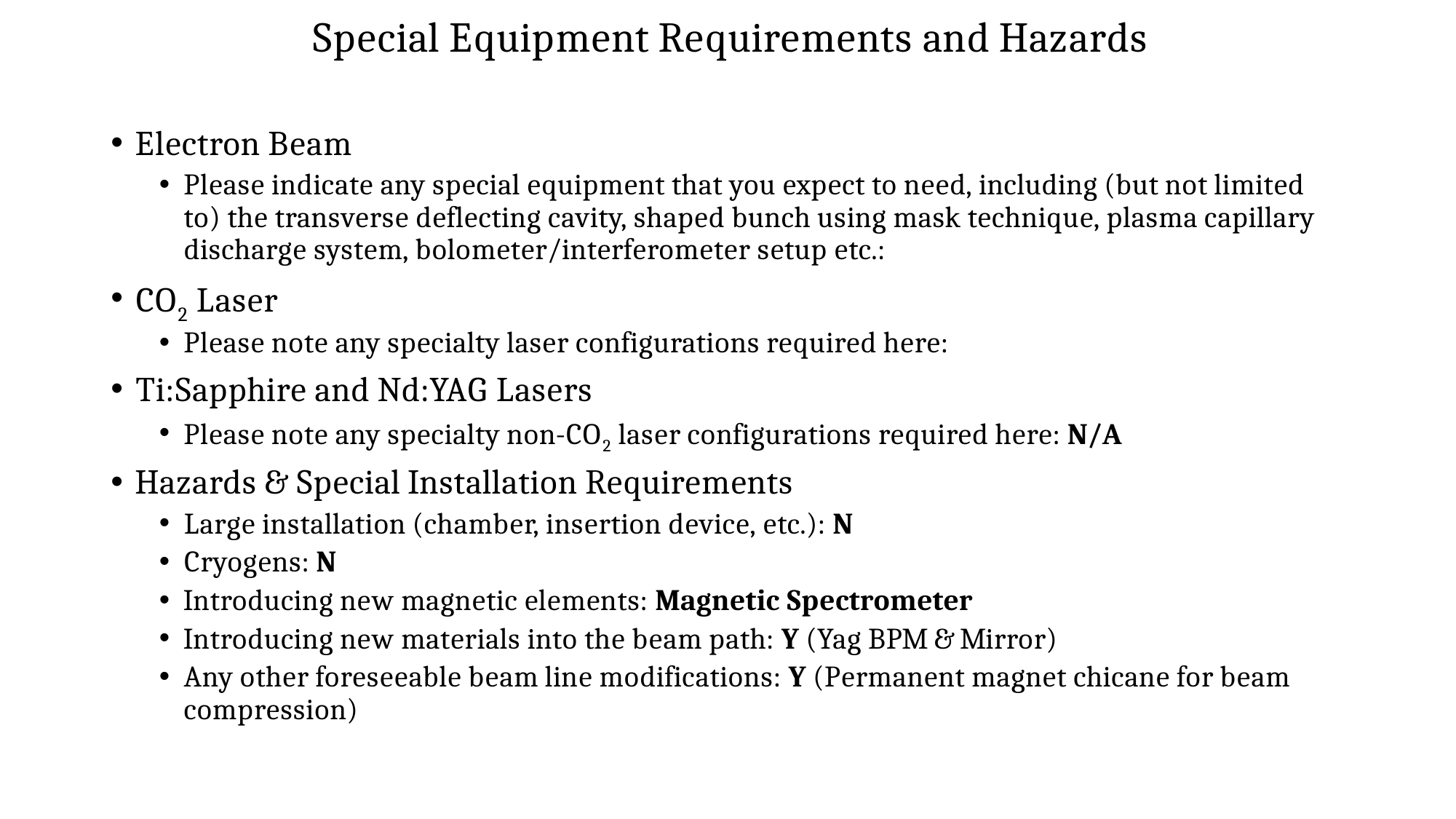

# Special Equipment Requirements and Hazards
Electron Beam
Please indicate any special equipment that you expect to need, including (but not limited to) the transverse deflecting cavity, shaped bunch using mask technique, plasma capillary discharge system, bolometer/interferometer setup etc.:
CO2 Laser
Please note any specialty laser configurations required here:
Ti:Sapphire and Nd:YAG Lasers
Please note any specialty non-CO2 laser configurations required here: N/A
Hazards & Special Installation Requirements
Large installation (chamber, insertion device, etc.): N
Cryogens: N
Introducing new magnetic elements: Magnetic Spectrometer
Introducing new materials into the beam path: Y (Yag BPM & Mirror)
Any other foreseeable beam line modifications: Y (Permanent magnet chicane for beam compression)